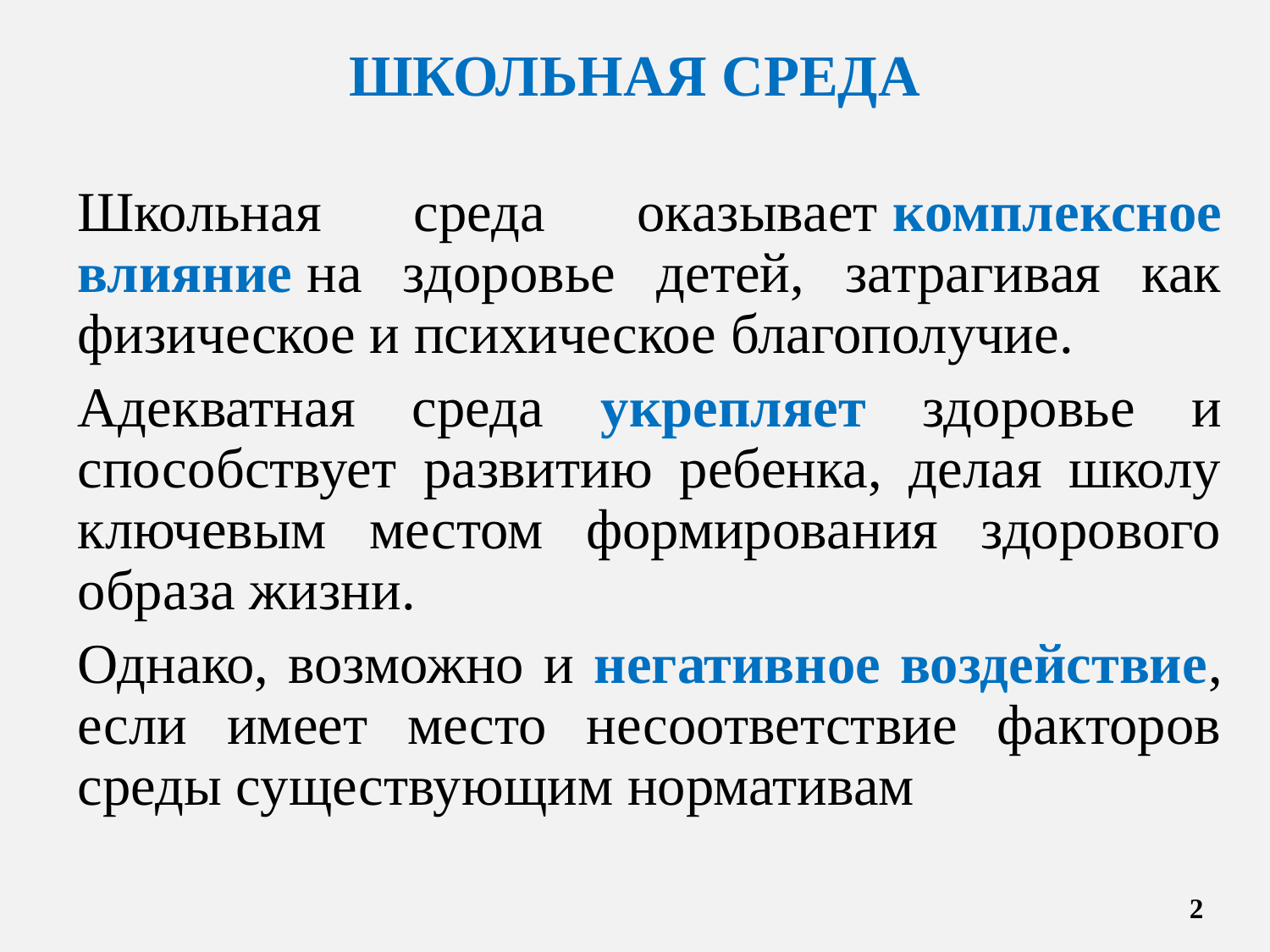

# ШКОЛЬНАЯ СРЕДА
Школьная среда оказывает комплексное влияние на здоровье детей, затрагивая как физическое и психическое благополучие.
Адекватная среда укрепляет здоровье и способствует развитию ребенка, делая школу ключевым местом формирования здорового образа жизни.
Однако, возможно и негативное воздействие, если имеет место несоответствие факторов среды существующим нормативам

2